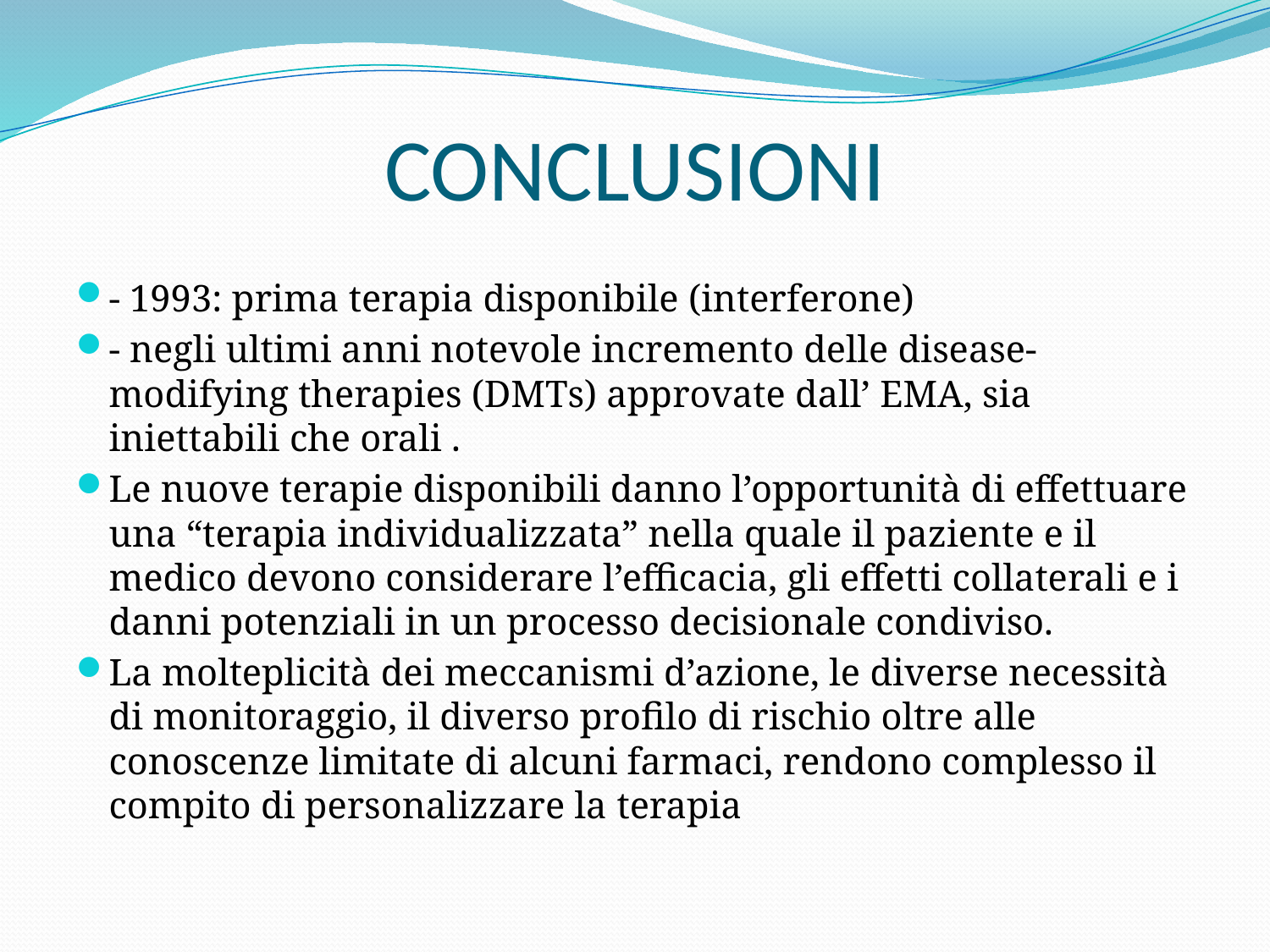

# CONCLUSIONI
- 1993: prima terapia disponibile (interferone)
- negli ultimi anni notevole incremento delle disease-modifying therapies (DMTs) approvate dall’ EMA, sia iniettabili che orali .
Le nuove terapie disponibili danno l’opportunità di effettuare una “terapia individualizzata” nella quale il paziente e il medico devono considerare l’efficacia, gli effetti collaterali e i danni potenziali in un processo decisionale condiviso.
La molteplicità dei meccanismi d’azione, le diverse necessità di monitoraggio, il diverso profilo di rischio oltre alle conoscenze limitate di alcuni farmaci, rendono complesso il compito di personalizzare la terapia